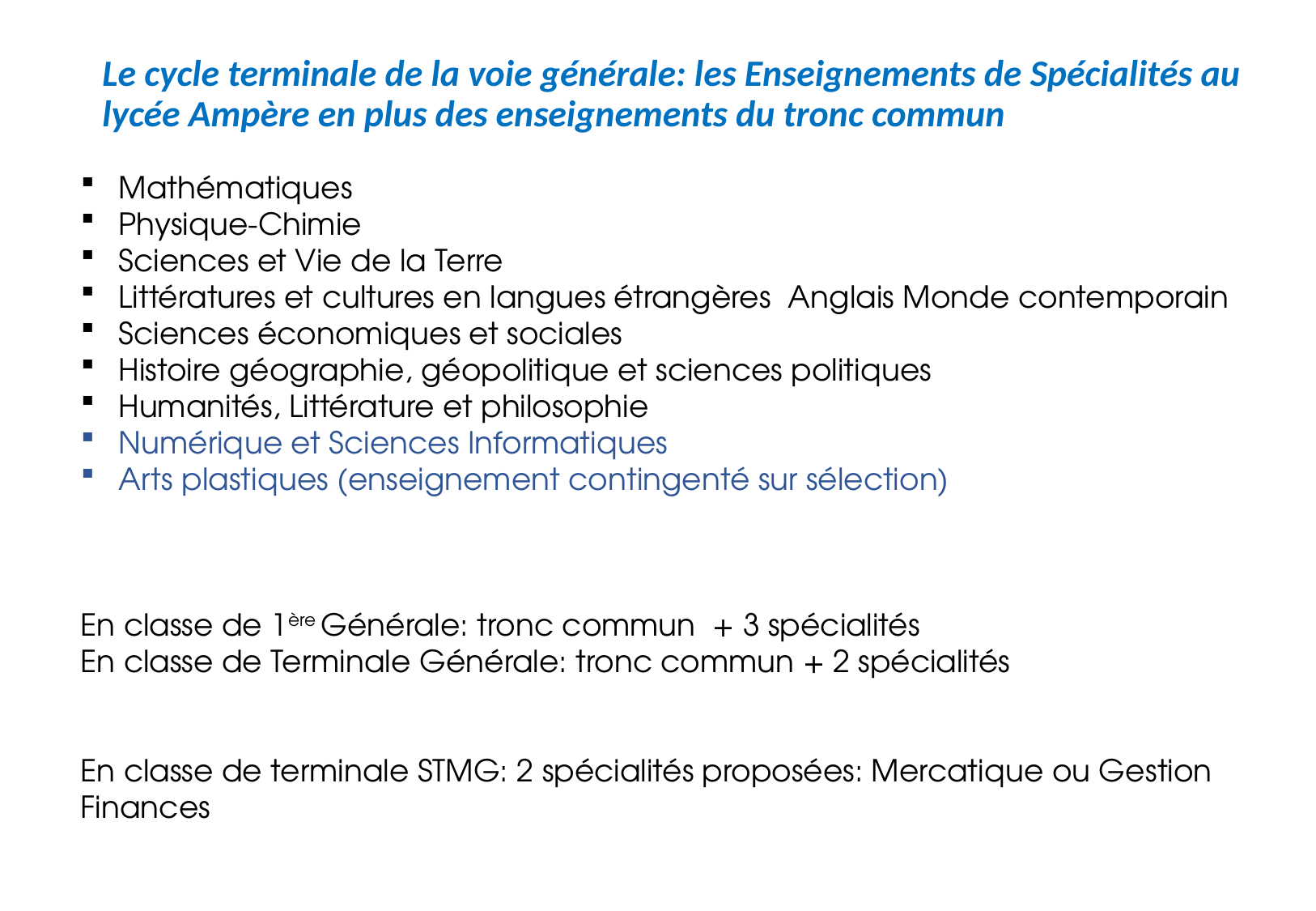

# Le cycle terminale de la voie générale: les Enseignements de Spécialités au lycée Ampère en plus des enseignements du tronc commun
Mathématiques
Physique-Chimie
Sciences et Vie de la Terre
Littératures et cultures en langues étrangères  Anglais Monde contemporain
Sciences économiques et sociales
Histoire géographie, géopolitique et sciences politiques
Humanités, Littérature et philosophie
Numérique et Sciences Informatiques
Arts plastiques (enseignement contingenté sur sélection)

En classe de 1ère Générale: tronc commun  + 3 spécialités
En classe de Terminale Générale: tronc commun + 2 spécialités

En classe de terminale STMG: 2 spécialités proposées: Mercatique ou Gestion Finances